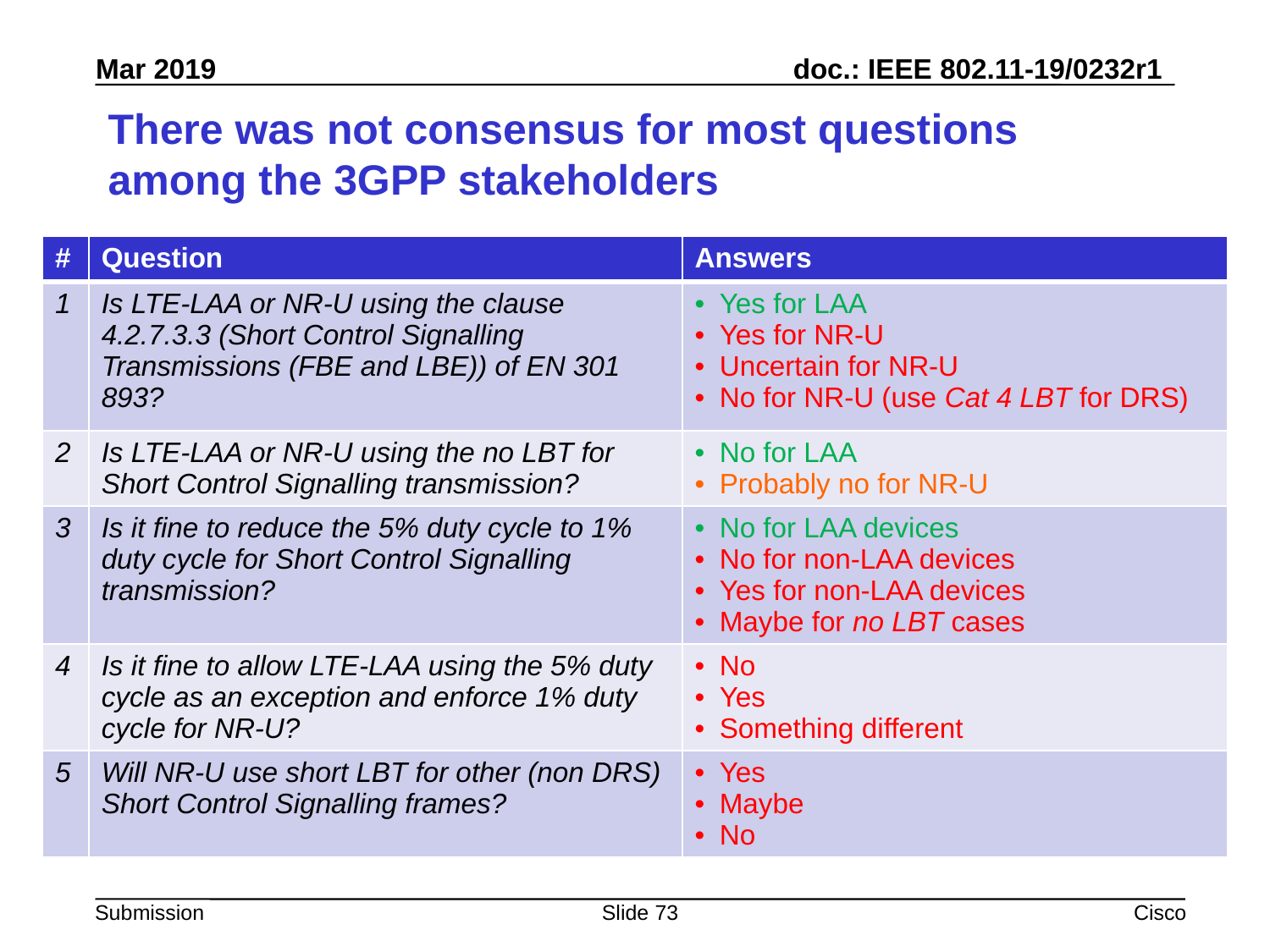

# There was not consensus for most questions among the 3GPP stakeholders
| # | Question | Answers |
| --- | --- | --- |
| 1 | Is LTE-LAA or NR-U using the clause 4.2.7.3.3 (Short Control Signalling Transmissions (FBE and LBE)) of EN 301 893? | Yes for LAA Yes for NR-U Uncertain for NR-U No for NR-U (use Cat 4 LBT for DRS) |
| 2 | Is LTE-LAA or NR-U using the no LBT for Short Control Signalling transmission? | No for LAA Probably no for NR-U |
| 3 | Is it fine to reduce the 5% duty cycle to 1% duty cycle for Short Control Signalling transmission? | No for LAA devices No for non-LAA devices Yes for non-LAA devices Maybe for no LBT cases |
| 4 | Is it fine to allow LTE-LAA using the 5% duty cycle as an exception and enforce 1% duty cycle for NR-U? | No Yes Something different |
| 5 | Will NR-U use short LBT for other (non DRS) Short Control Signalling frames? | Yes Maybe No |
Slide 73
Cisco